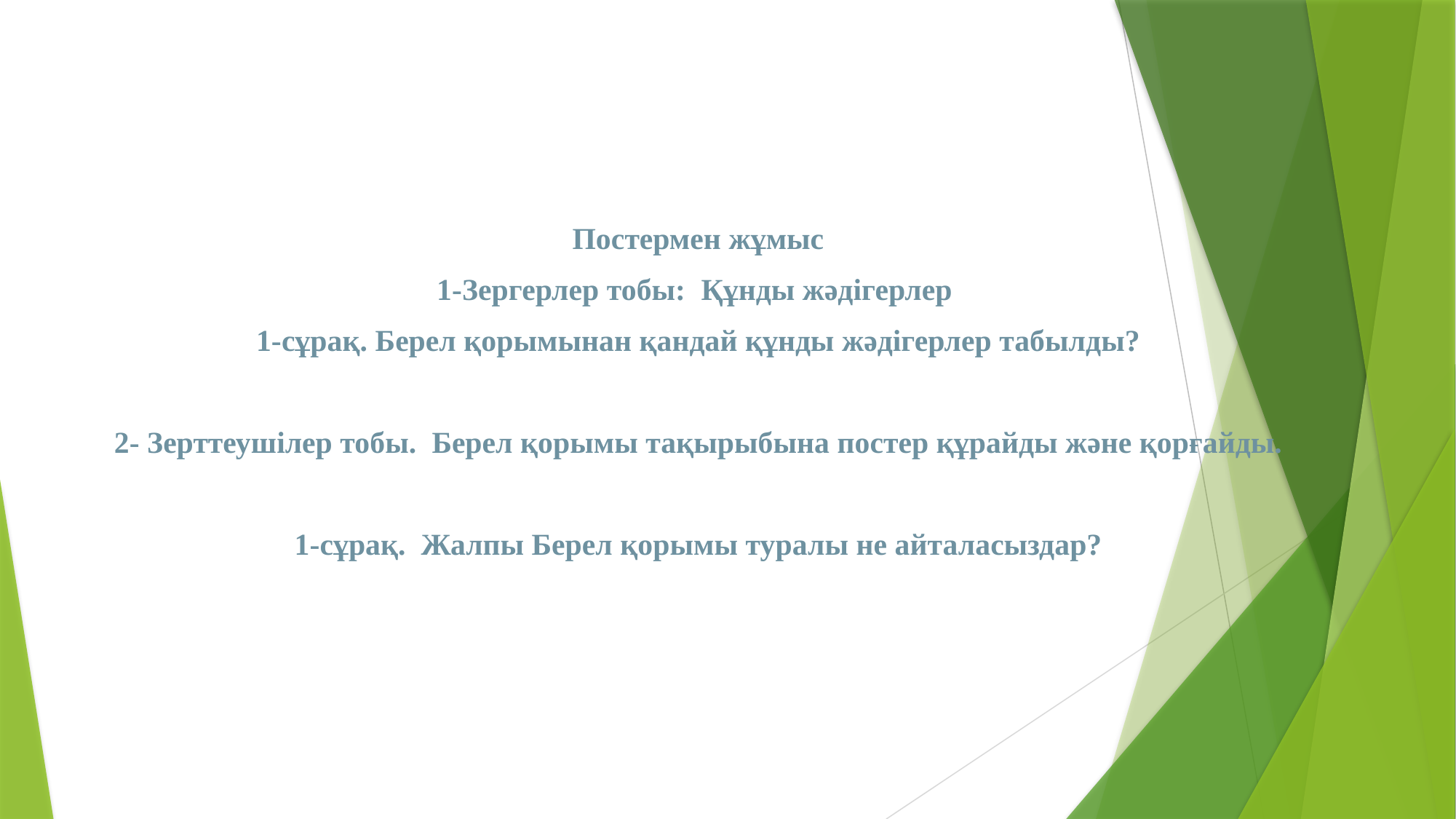

Постермен жұмыс
1-Зергерлер тобы:  Құнды жәдігерлер
1-сұрақ. Берел қорымынан қандай құнды жәдігерлер табылды?

2- Зерттеушілер тобы.  Берел қорымы тақырыбына постер құрайды және қорғайды.

1-сұрақ.  Жалпы Берел қорымы туралы не айталасыздар?